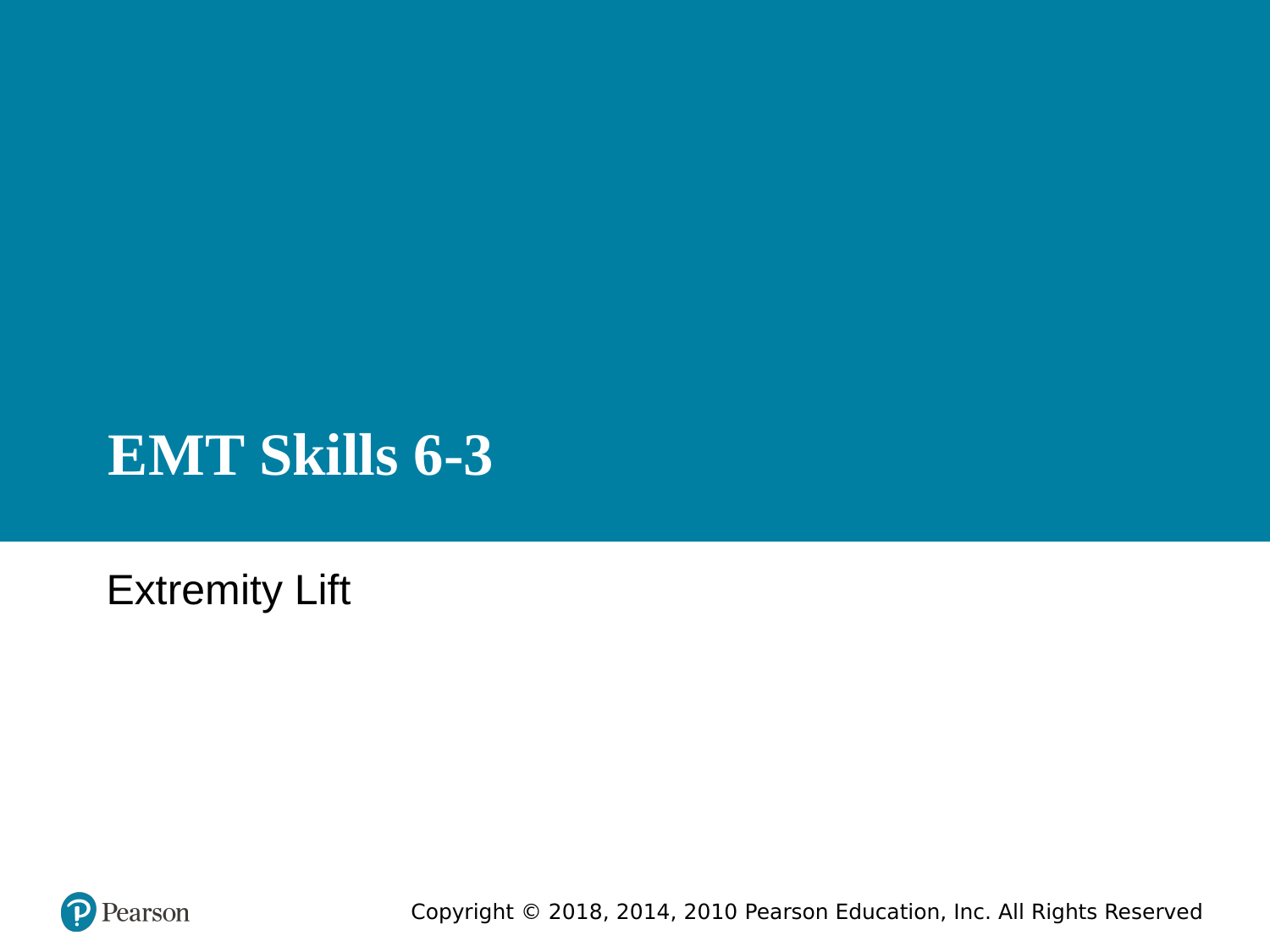

# E M T Skills 6-3
Extremity Lift